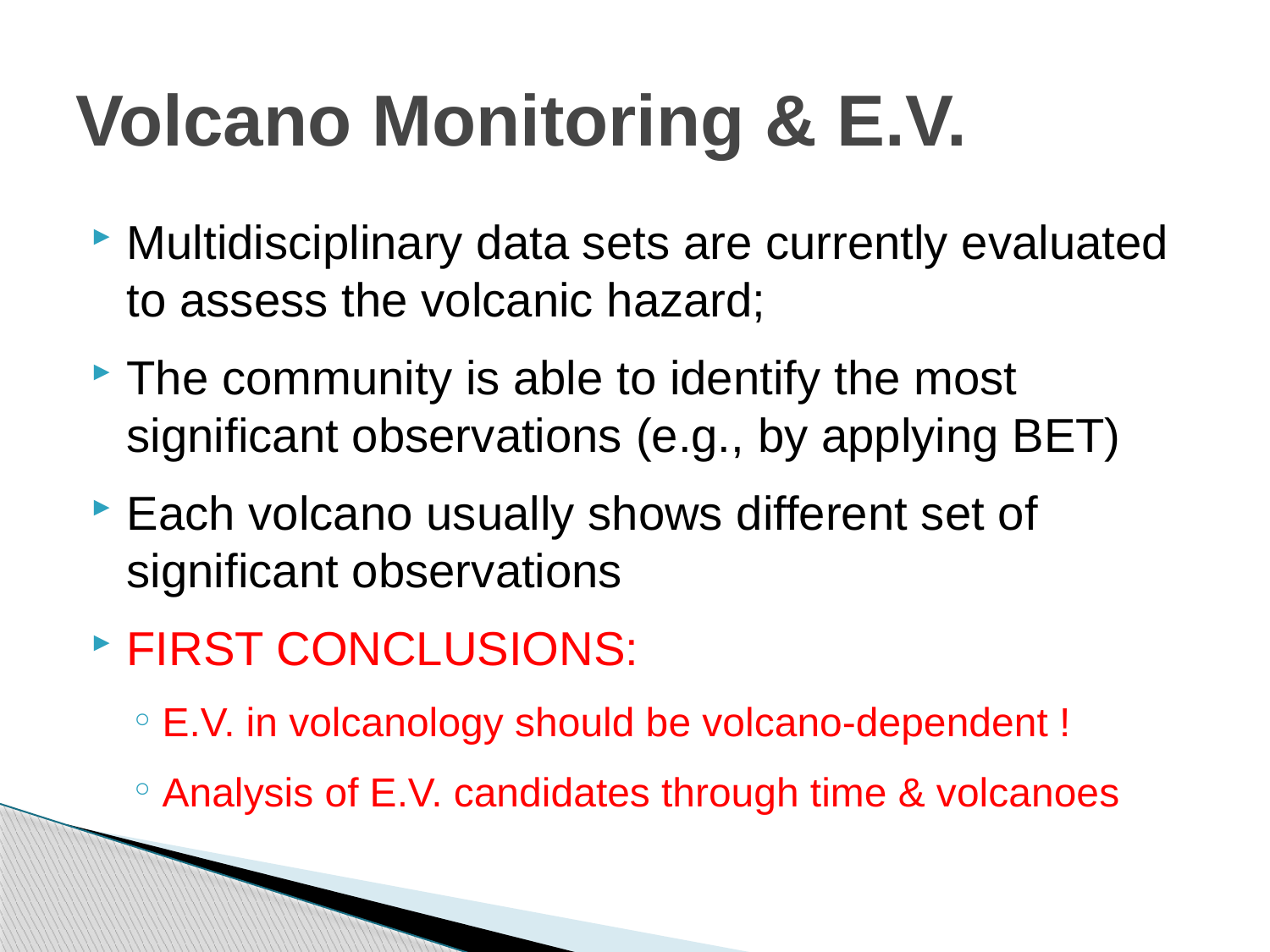

# Volcano Monitoring & E.V.
Multidisciplinary data sets are currently evaluated to assess the volcanic hazard;
The community is able to identify the most significant observations (e.g., by applying BET)
Each volcano usually shows different set of significant observations
FIRST CONCLUSIONS:
E.V. in volcanology should be volcano-dependent !
Analysis of E.V. candidates through time & volcanoes